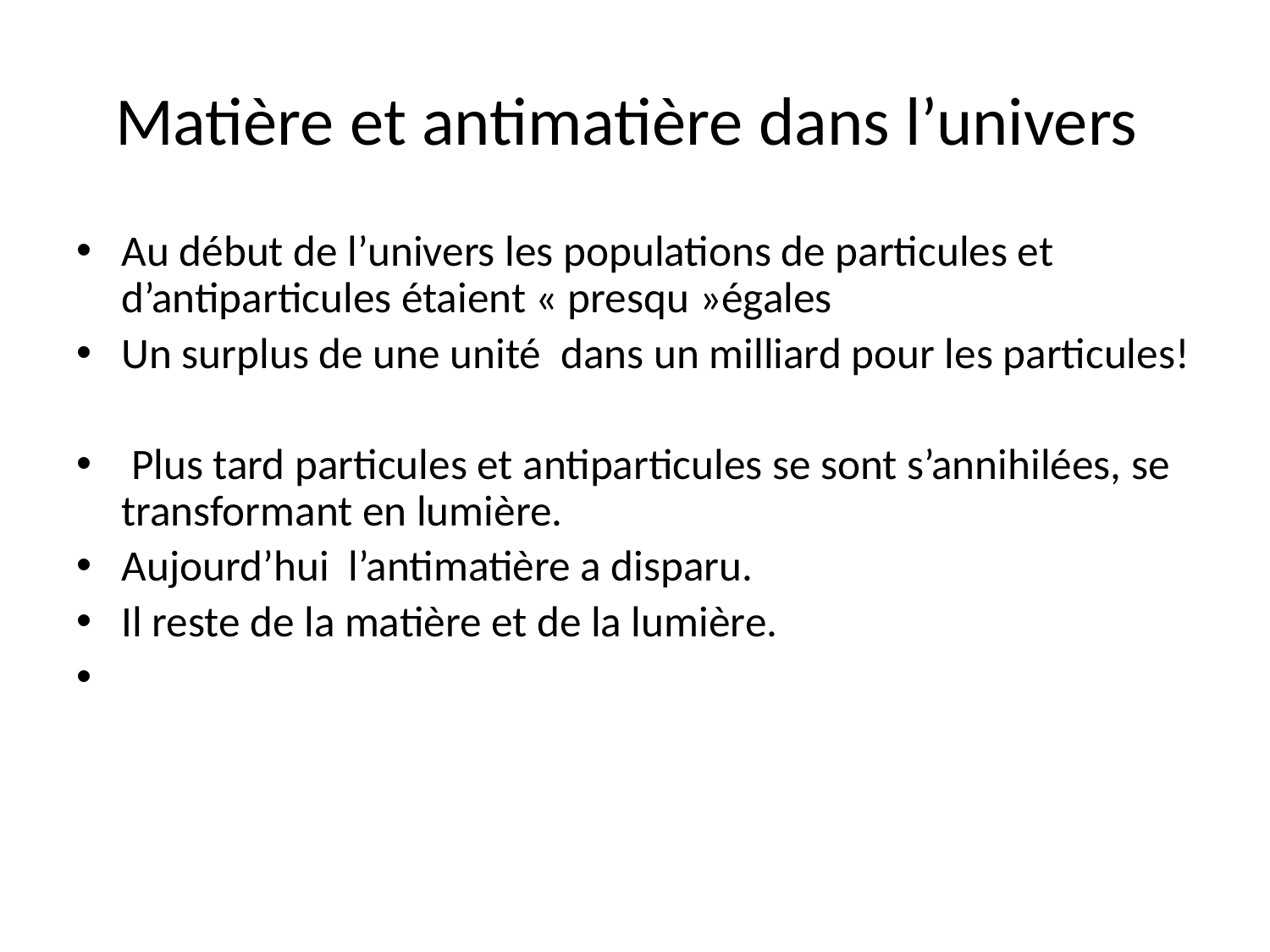

# Matière et antimatière dans l’univers
Au début de l’univers les populations de particules et d’antiparticules étaient « presqu »égales
Un surplus de une unité  dans un milliard pour les particules!

 Plus tard particules et antiparticules se sont s’annihilées, se transformant en lumière.
Aujourd’hui  l’antimatière a disparu.
Il reste de la matière et de la lumière.